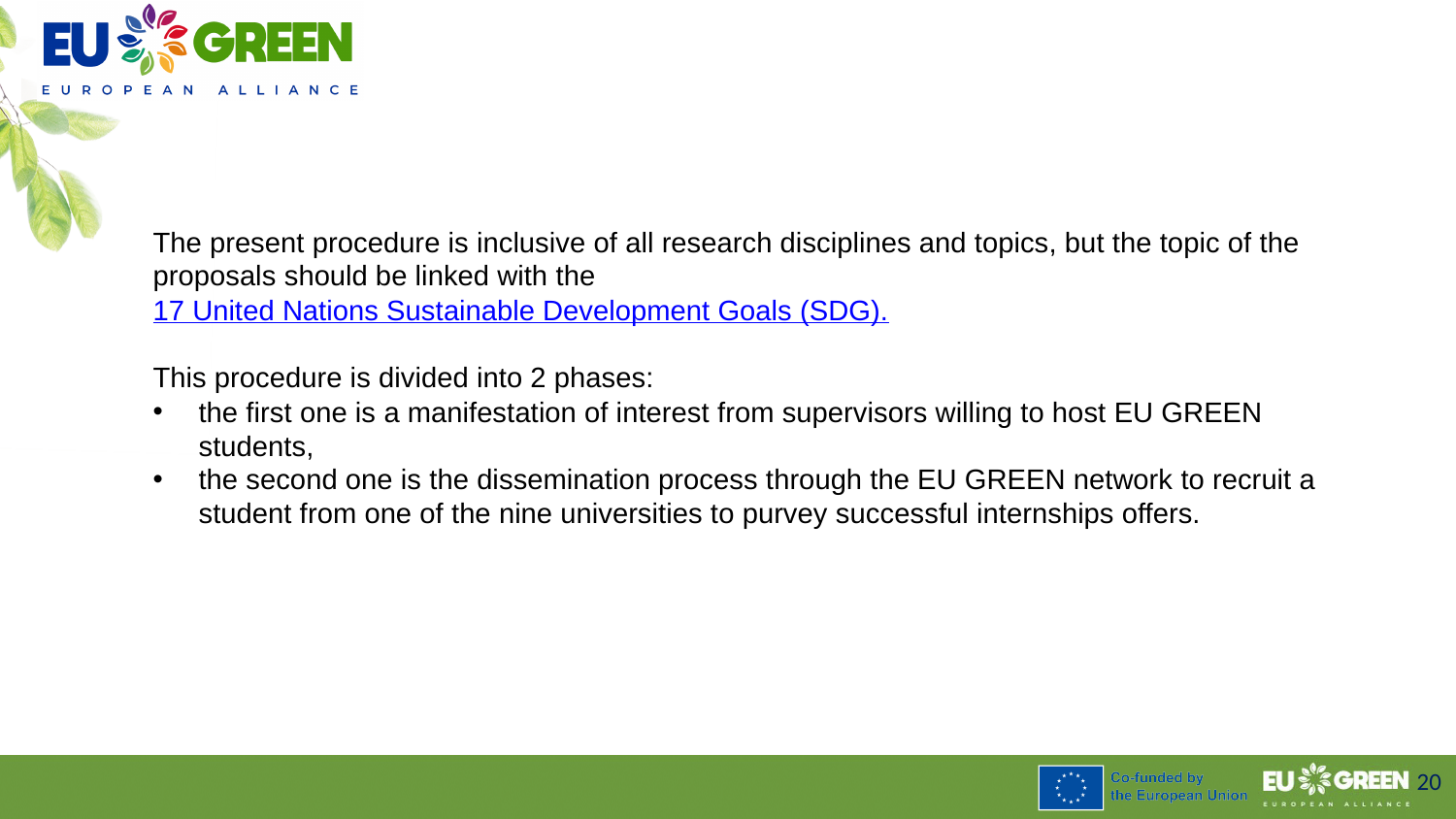

The present procedure is inclusive of all research disciplines and topics, but the topic of the proposals should be linked with the 17 United Nations Sustainable Development Goals (SDG).

This procedure is divided into 2 phases:
the first one is a manifestation of interest from supervisors willing to host EU GREEN students,
the second one is the dissemination process through the EU GREEN network to recruit a student from one of the nine universities to purvey successful internships offers.
20